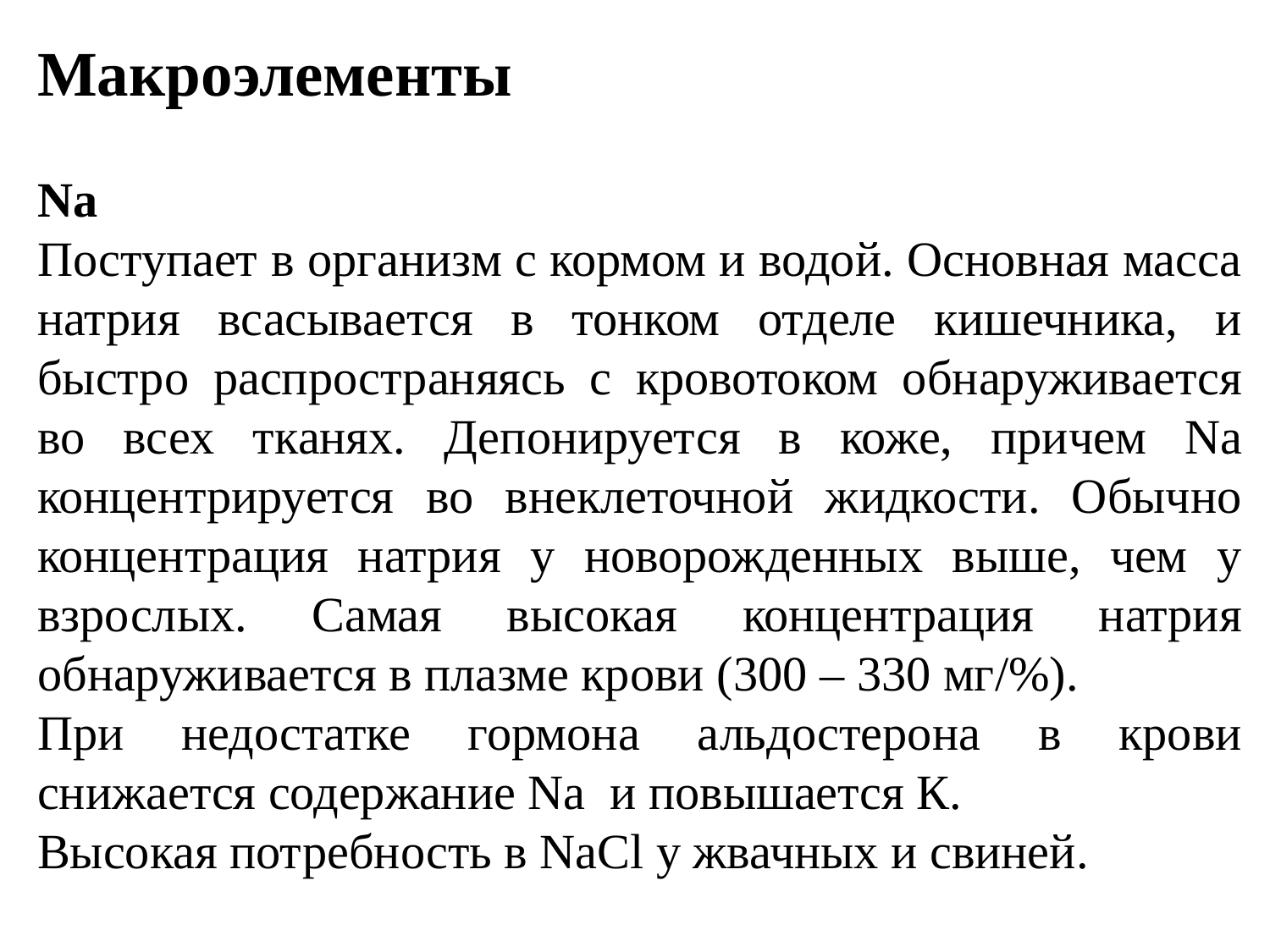

Макроэлементы

Na
Поступает в организм с кормом и водой. Основная масса натрия всасывается в тонком отделе кишечника, и быстро распространяясь с кровотоком обнаруживается во всех тканях. Депонируется в коже, причем Na концентрируется во внеклеточной жидкости. Обычно концентрация натрия у новорожденных выше, чем у взрослых. Самая высокая концентрация натрия обнаруживается в плазме крови (300 – 330 мг/%).
При недостатке гормона альдостерона в крови снижается содержание Na  и повышается К.
Высокая потребность в NaCl у жвачных и свиней.